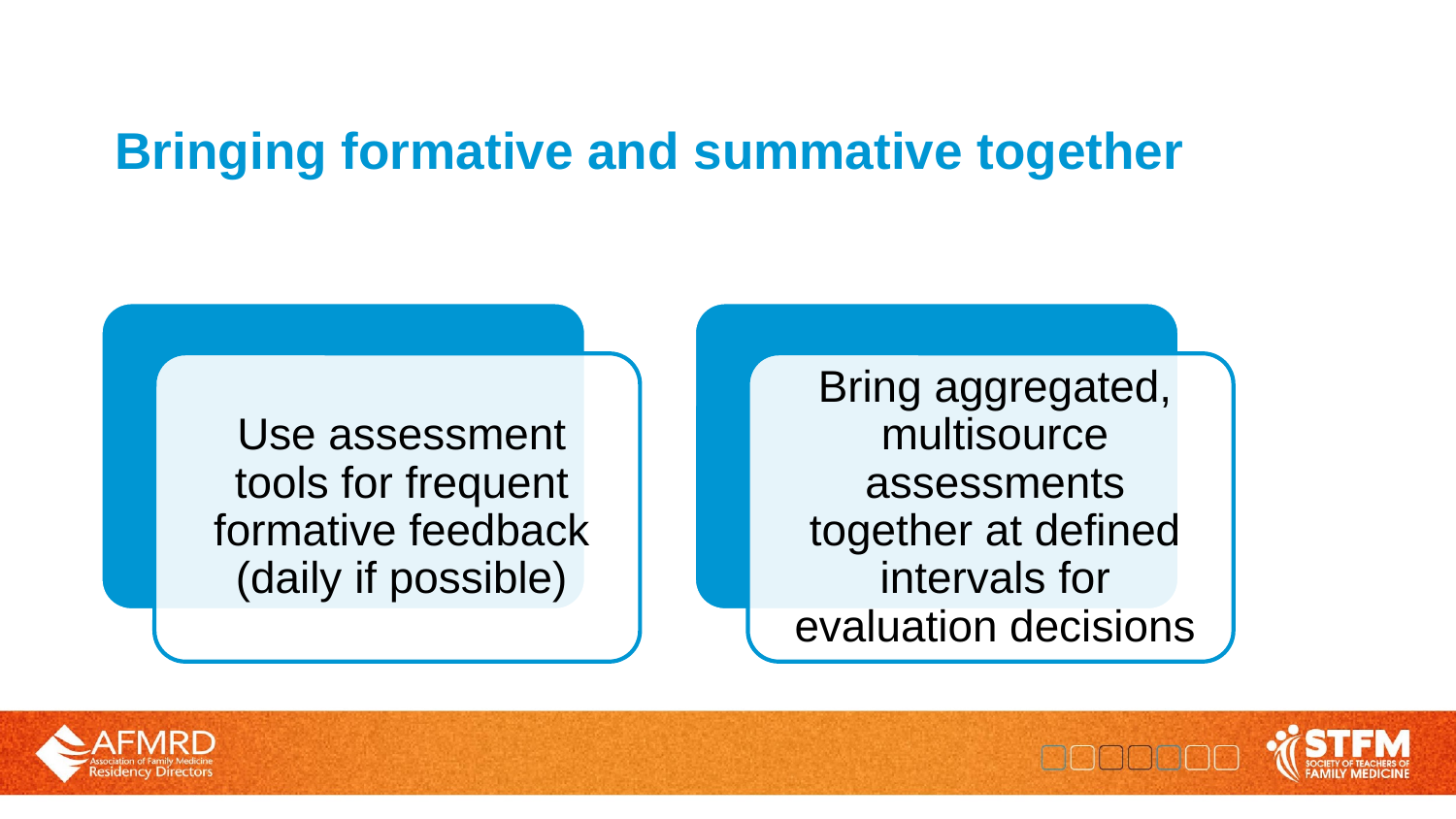

# Bringing formative and summative together
Use assessment tools for frequent formative feedback (daily if possible)
Bring aggregated, multisource assessments together at defined intervals for evaluation decisions